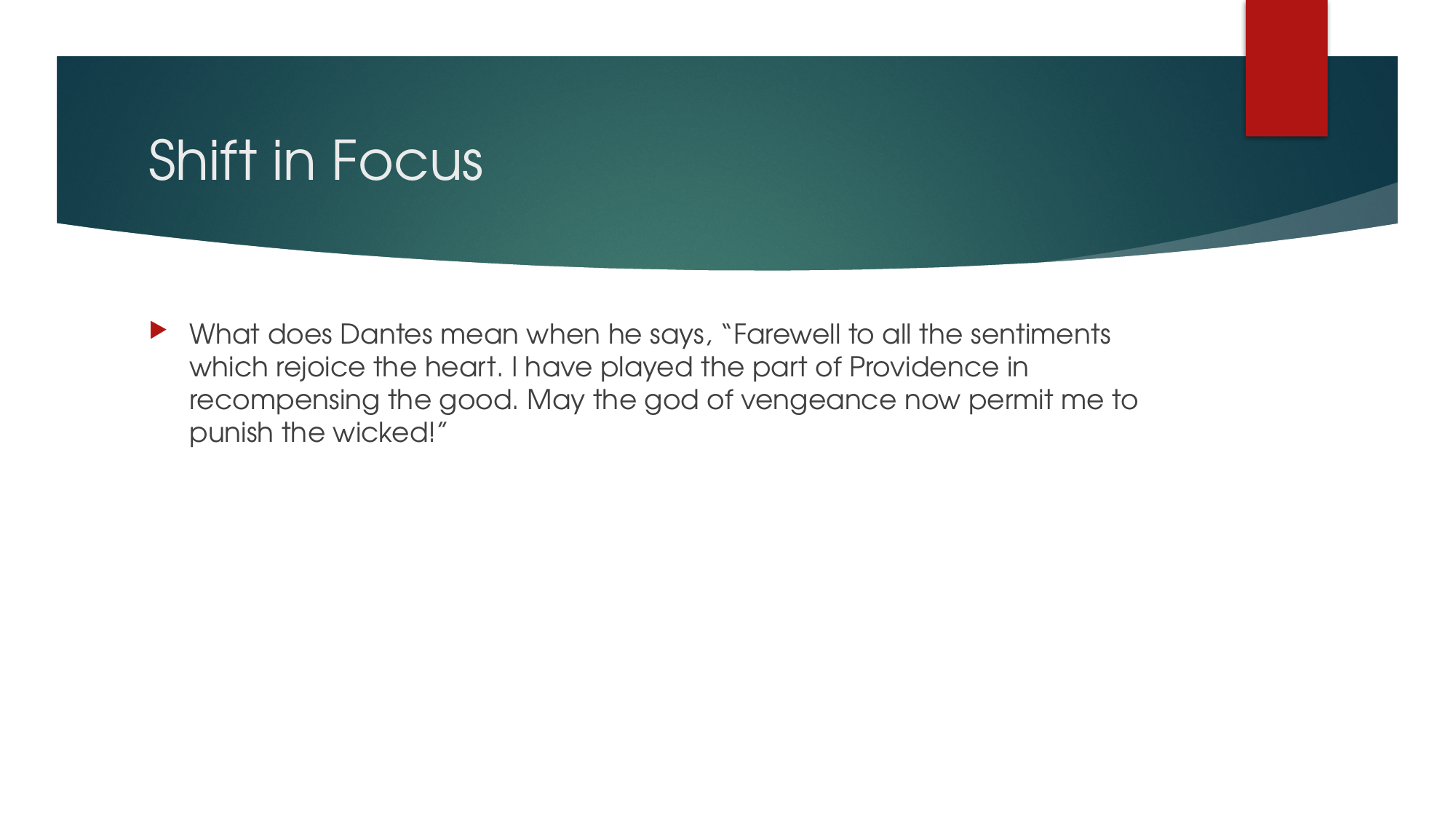

# Shift in Focus
What does Dantes mean when he says, “Farewell to all the sentiments which rejoice the heart. I have played the part of Providence in recompensing the good. May the god of vengeance now permit me to punish the wicked!”